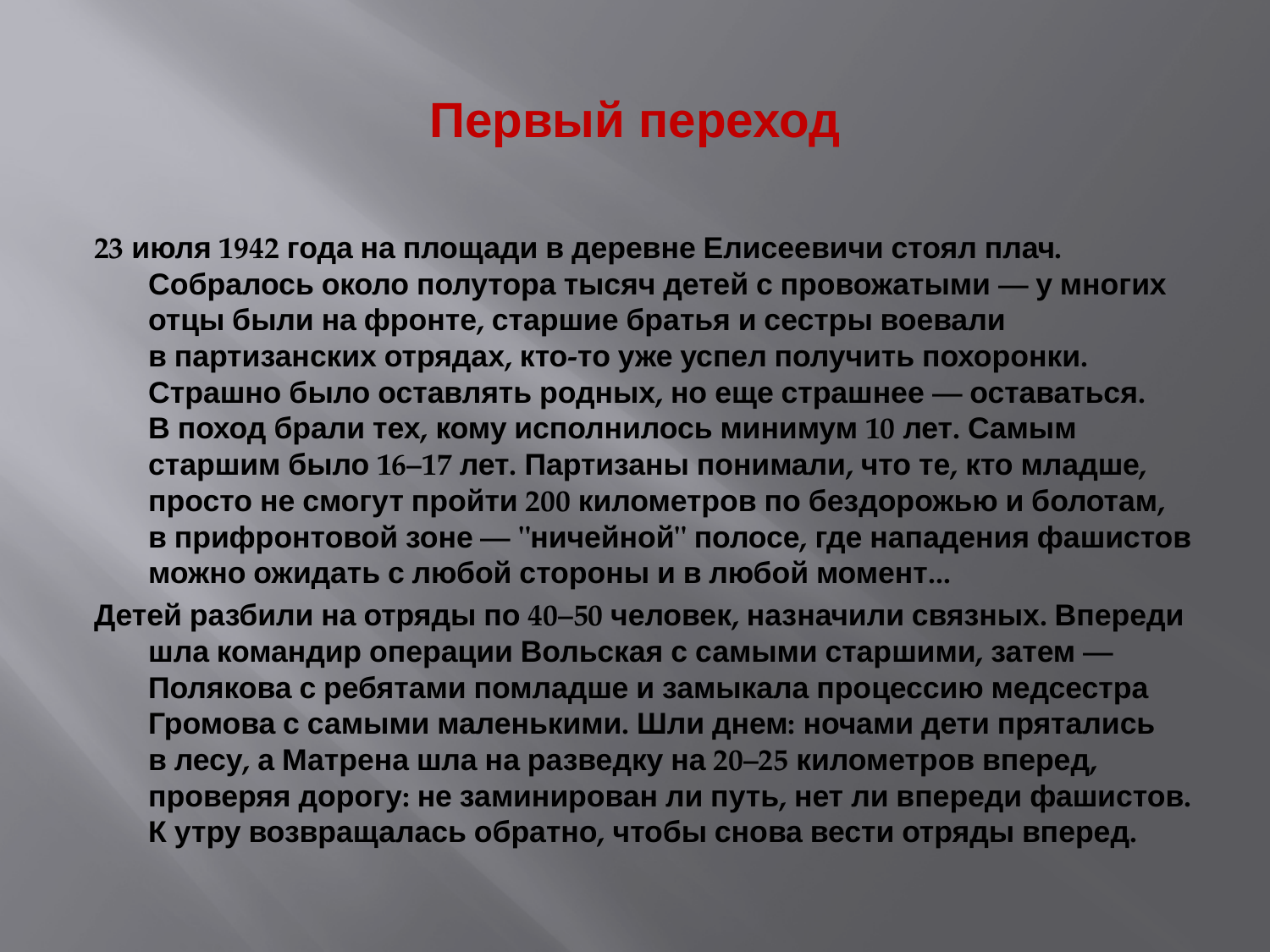

# Первый переход
23 июля 1942 года на площади в деревне Елисеевичи стоял плач. Собралось около полутора тысяч детей с провожатыми — у многих отцы были на фронте, старшие братья и сестры воевали в партизанских отрядах, кто-то уже успел получить похоронки. Страшно было оставлять родных, но еще страшнее — оставаться. В поход брали тех, кому исполнилось минимум 10 лет. Самым старшим было 16–17 лет. Партизаны понимали, что те, кто младше, просто не смогут пройти 200 километров по бездорожью и болотам, в прифронтовой зоне — "ничейной" полосе, где нападения фашистов можно ожидать с любой стороны и в любой момент...
Детей разбили на отряды по 40–50 человек, назначили связных. Впереди шла командир операции Вольская с самыми старшими, затем — Полякова с ребятами помладше и замыкала процессию медсестра Громова с самыми маленькими. Шли днем: ночами дети прятались в лесу, а Матрена шла на разведку на 20–25 километров вперед, проверяя дорогу: не заминирован ли путь, нет ли впереди фашистов. К утру возвращалась обратно, чтобы снова вести отряды вперед.